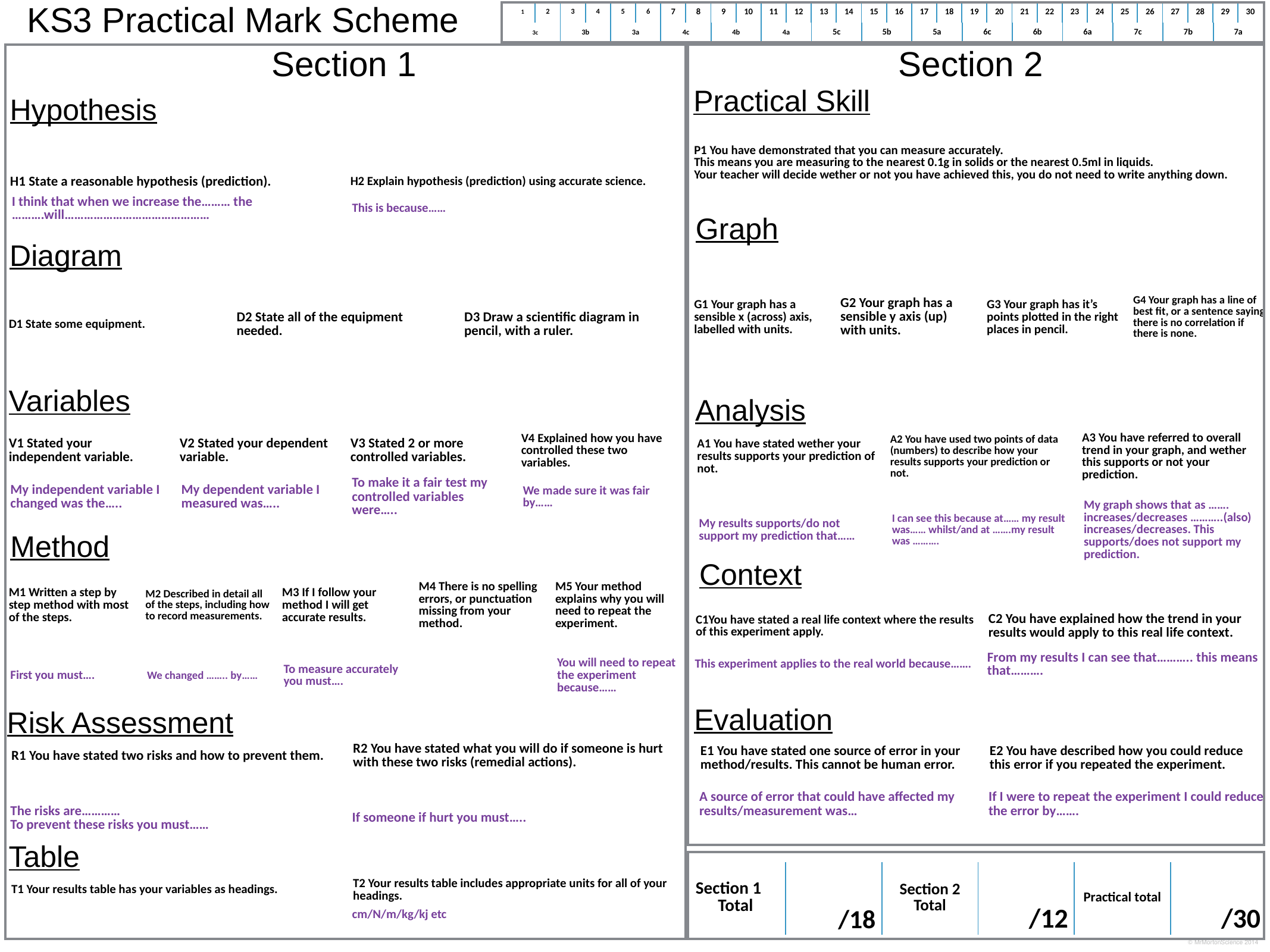

| H1 Stated a reasonable hypothesis | H2 Explained hypothesis using science | S1 Stated 2 research sources – giving a full URL/Title +author of book (1mark) | S2 Explained which source was the most useful (1 mark) | S3 Evaluated both sources by explicitly referring to both sources and then concluding which was most useful (1 mark) | D1 Labelled/Listed the majority of equipment needed for the investigation (1 mark) | D2 Drawn an accurate labelled diagram using scientific diagrams where appropriate |  |
| --- | --- | --- | --- | --- | --- | --- | --- |
Normal Marking codes - Mr Morton
KS3 Practical Mark Scheme
| 1 | 2 | 3 | 4 | 5 | 6 | 7 | 8 | 9 | 10 | 11 | 12 | 13 | 14 | 15 | 16 | 17 | 18 | 19 | 20 | 21 | 22 | 23 | 24 | 25 | 26 | 27 | 28 | 29 | 30 |
| --- | --- | --- | --- | --- | --- | --- | --- | --- | --- | --- | --- | --- | --- | --- | --- | --- | --- | --- | --- | --- | --- | --- | --- | --- | --- | --- | --- | --- | --- |
| 3c | 3b | 3a | 4c | 4b | 4a | 5c | 5b | 5a | 6c | 6b | 6a | 7c | 7b | 7a |
| --- | --- | --- | --- | --- | --- | --- | --- | --- | --- | --- | --- | --- | --- | --- |

Section 1
Section 2

Practical Skill
Hypothesis
| P1 You have demonstrated that you can measure accurately. This means you are measuring to the nearest 0.1g in solids or the nearest 0.5ml in liquids. Your teacher will decide wether or not you have achieved this, you do not need to write anything down. |  |  |  |
| --- | --- | --- | --- |
| H1 State a reasonable hypothesis (prediction). | H2 Explain hypothesis (prediction) using accurate science. |
| --- | --- |
Graph
Diagram
| G1 Your graph has a sensible x (across) axis, labelled with units. | G2 Your graph has a sensible y axis (up) with units. | G3 Your graph has it’s points plotted in the right places in pencil. | G4 Your graph has a line of best fit, or a sentence saying there is no correlation if there is none. |
| --- | --- | --- | --- |
| D1 State some equipment. | D2 State all of the equipment needed. | D3 Draw a scientific diagram in pencil, with a ruler. |
| --- | --- | --- |
Variables
Analysis
| V1 Stated your independent variable. | V2 Stated your dependent variable. | V3 Stated 2 or more controlled variables. | V4 Explained how you have controlled these two variables. |
| --- | --- | --- | --- |
| A1 You have stated wether your results supports your prediction of not. | A2 You have used two points of data (numbers) to describe how your results supports your prediction or not. | A3 You have referred to overall trend in your graph, and wether this supports or not your prediction. |
| --- | --- | --- |
Method
| M1 Written a step by step method with most of the steps. | M2 Described in detail all of the steps, including how to record measurements. | M3 If I follow your method I will get accurate results. | M4 There is no spelling errors, or punctuation missing from your method. | M5 Your method explains why you will need to repeat the experiment. |
| --- | --- | --- | --- | --- |
Context
| C1You have stated a real life context where the results of this experiment apply. | C2 You have explained how the trend in your results would apply to this real life context. |
| --- | --- |
Evaluation
Risk Assessment
| R1 You have stated two risks and how to prevent them. | R2 You have stated what you will do if someone is hurt with these two risks (remedial actions). |
| --- | --- |
| E1 You have stated one source of error in your method/results. This cannot be human error. | E2 You have described how you could reduce this error if you repeated the experiment. |
| --- | --- |
Table

| T1 Your results table has your variables as headings. | T2 Your results table includes appropriate units for all of your headings. |
| --- | --- |
| Section 1 Total | /18 | Section 2 Total | /12 | Practical total | /30 |
| --- | --- | --- | --- | --- | --- |
 © MrMortonScience 2014
| I think that when we increase the……… the ……….will……………………………………… | This is because…… |
| --- | --- |
|  |  |  |
| --- | --- | --- |
| My independent variable I changed was the….. | My dependent variable I measured was….. | To make it a fair test my controlled variables were….. | We made sure it was fair by…… |
| --- | --- | --- | --- |
| My results supports/do not support my prediction that…… | I can see this because at…… my result was…… whilst/and at …….my result was ………. | My graph shows that as ……. increases/decreases ………..(also) increases/decreases. This supports/does not support my prediction. |
| --- | --- | --- |
| This experiment applies to the real world because……. | From my results I can see that……….. this means that………. |
| --- | --- |
| First you must…. | We changed …….. by…… | To measure accurately you must…. |  | You will need to repeat the experiment because…… |
| --- | --- | --- | --- | --- |
| A source of error that could have affected my results/measurement was… | If I were to repeat the experiment I could reduce the error by……. |
| --- | --- |
| The risks are………… To prevent these risks you must…… | If someone if hurt you must….. |
| --- | --- |
|  | cm/N/m/kg/kj etc |
| --- | --- |